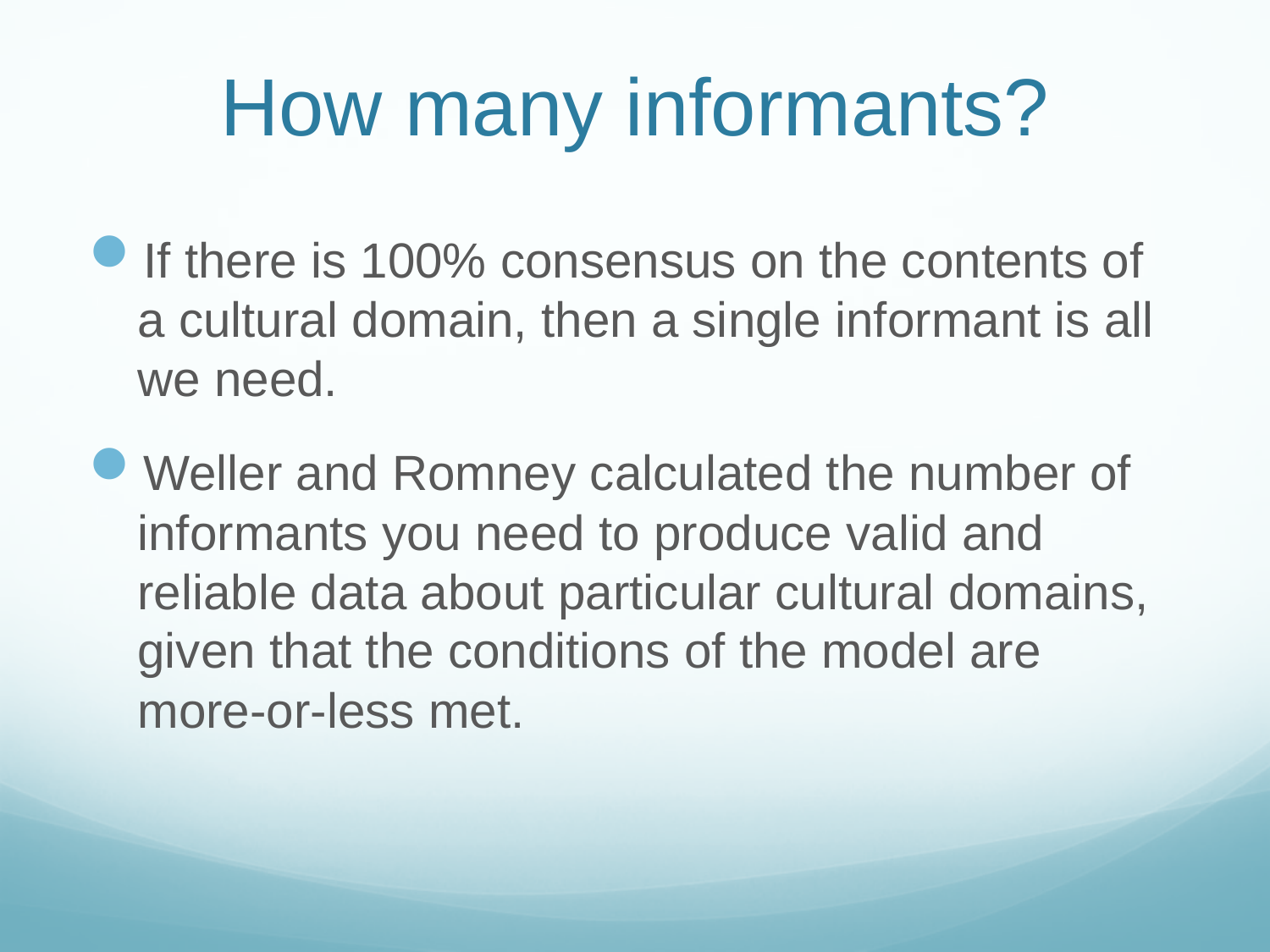

# How many informants?
If there is 100% consensus on the contents of a cultural domain, then a single informant is all we need.
Weller and Romney calculated the number of informants you need to produce valid and reliable data about particular cultural domains, given that the conditions of the model are more-or-less met.